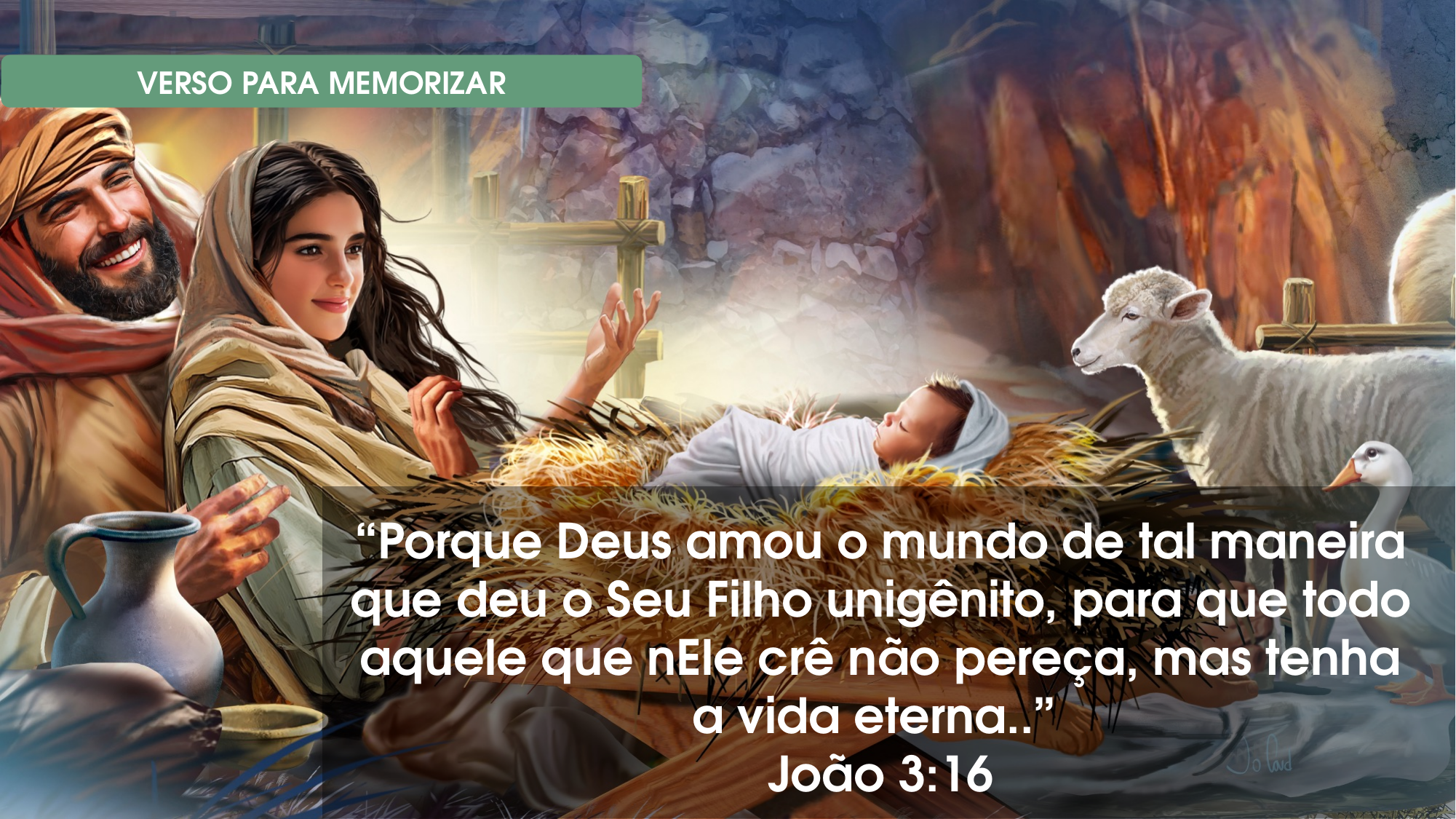

VERSO PARA MEMORIZAR

“Porque Deus amou o mundo de tal maneira que deu o Seu Filho unigênito, para que todo aquele que nEle crê não pereça, mas tenha a vida eterna..”
João 3:16